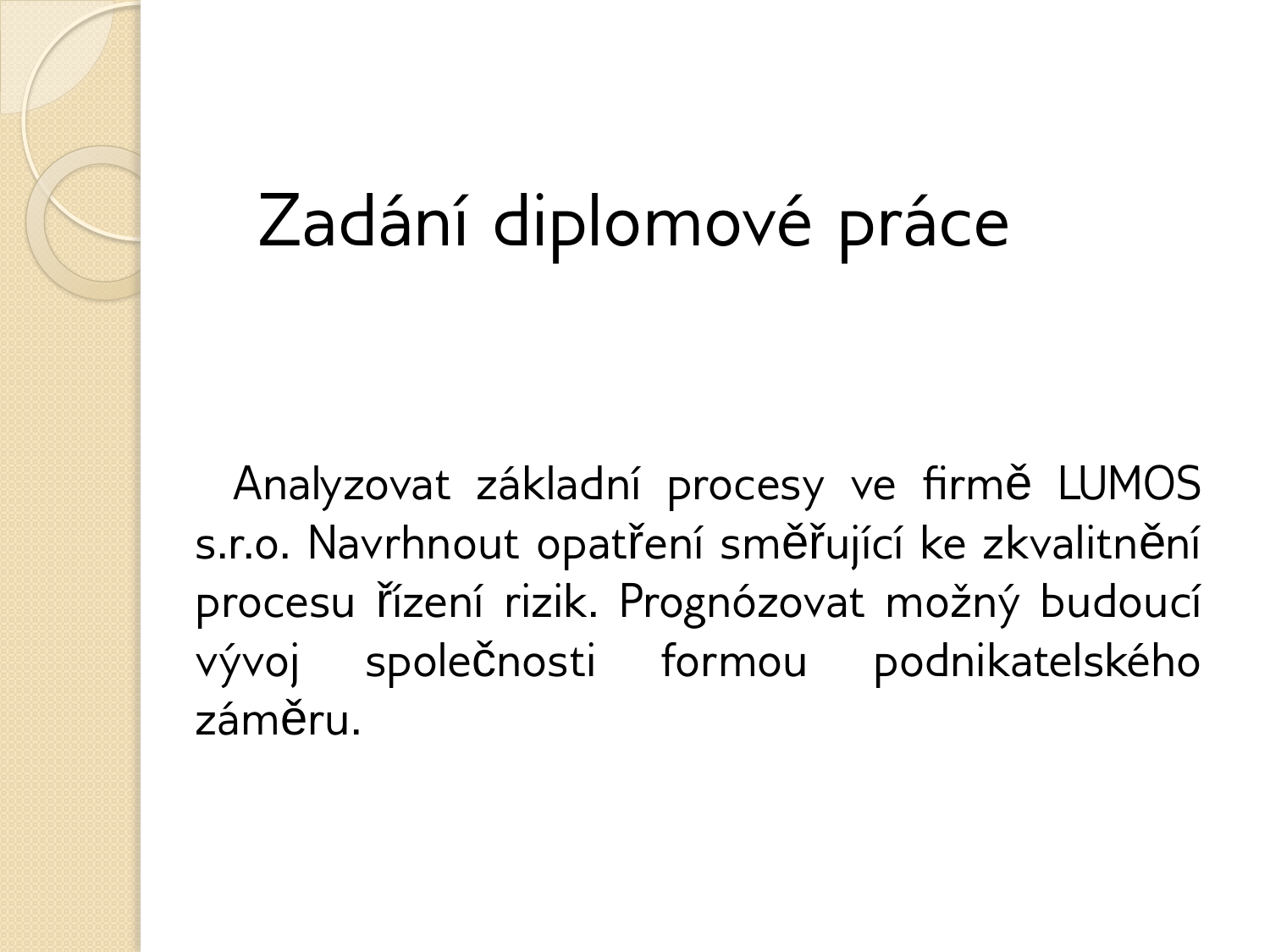

# Zadání diplomové práce

   Analyzovat základní procesy ve firmě LUMOS s.r.o. Navrhnout opatření směřující ke zkvalitnění procesu řízení rizik. Prognózovat možný budoucí vývoj společnosti formou podnikatelského záměru.